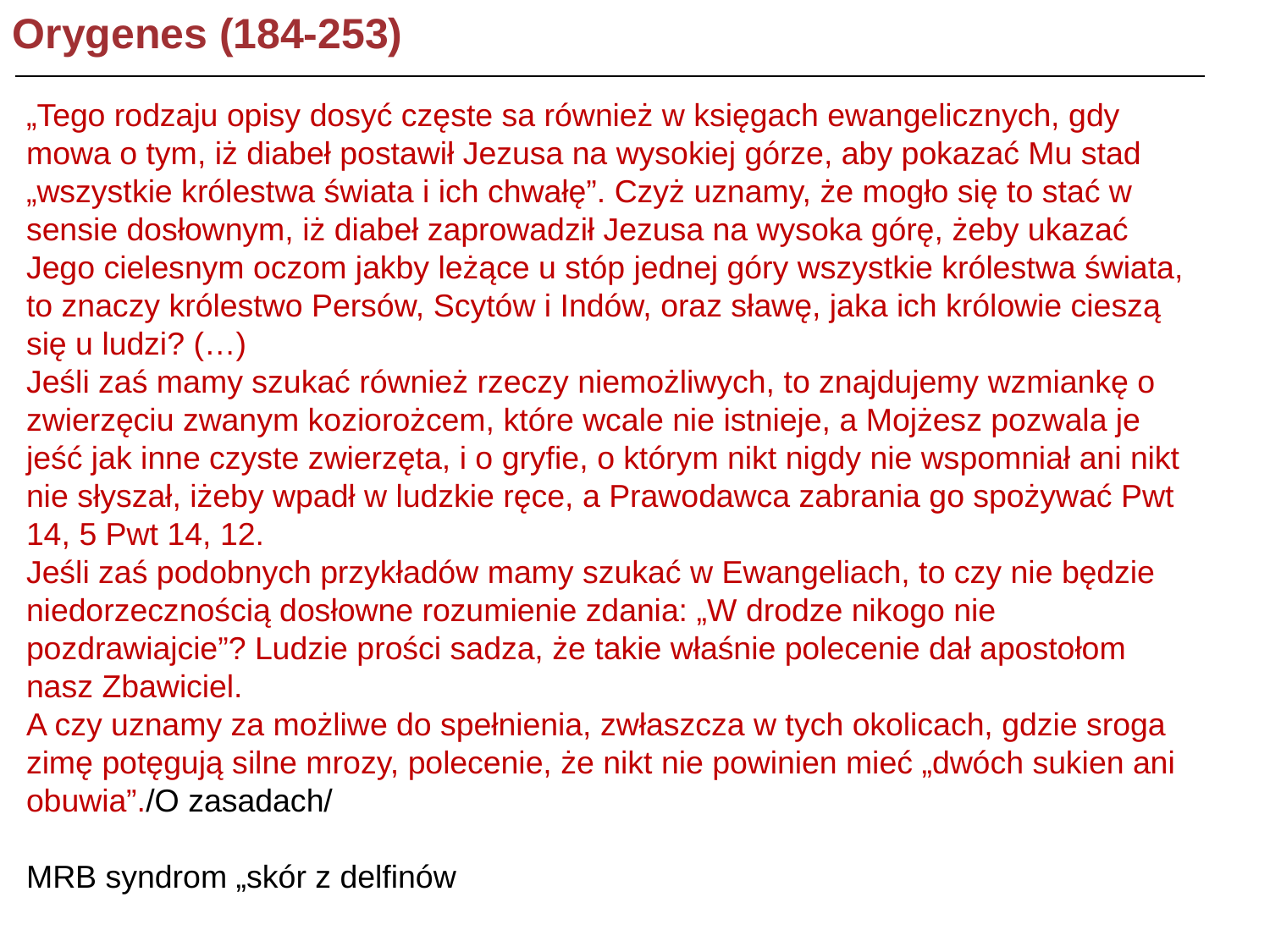

Orygenes (184-253)
„Tego rodzaju opisy dosyć częste sa również w księgach ewangelicznych, gdy mowa o tym, iż diabeł postawił Jezusa na wysokiej górze, aby pokazać Mu stad „wszystkie królestwa świata i ich chwałę”. Czyż uznamy, że mogło się to stać w sensie dosłownym, iż diabeł zaprowadził Jezusa na wysoka górę, żeby ukazać Jego cielesnym oczom jakby leżące u stóp jednej góry wszystkie królestwa świata, to znaczy królestwo Persów, Scytów i Indów, oraz sławę, jaka ich królowie cieszą się u ludzi? (…)
Jeśli zaś mamy szukać również rzeczy niemożliwych, to znajdujemy wzmiankę o zwierzęciu zwanym koziorożcem, które wcale nie istnieje, a Mojżesz pozwala je jeść jak inne czyste zwierzęta, i o gryfie, o którym nikt nigdy nie wspomniał ani nikt nie słyszał, iżeby wpadł w ludzkie ręce, a Prawodawca zabrania go spożywać Pwt 14, 5 Pwt 14, 12.
Jeśli zaś podobnych przykładów mamy szukać w Ewangeliach, to czy nie będzie niedorzecznością dosłowne rozumienie zdania: „W drodze nikogo nie pozdrawiajcie”? Ludzie prości sadza, że takie właśnie polecenie dał apostołom nasz Zbawiciel.
A czy uznamy za możliwe do spełnienia, zwłaszcza w tych okolicach, gdzie sroga zimę potęgują silne mrozy, polecenie, że nikt nie powinien mieć „dwóch sukien ani obuwia”./O zasadach/

MRB syndrom „skór z delfinów